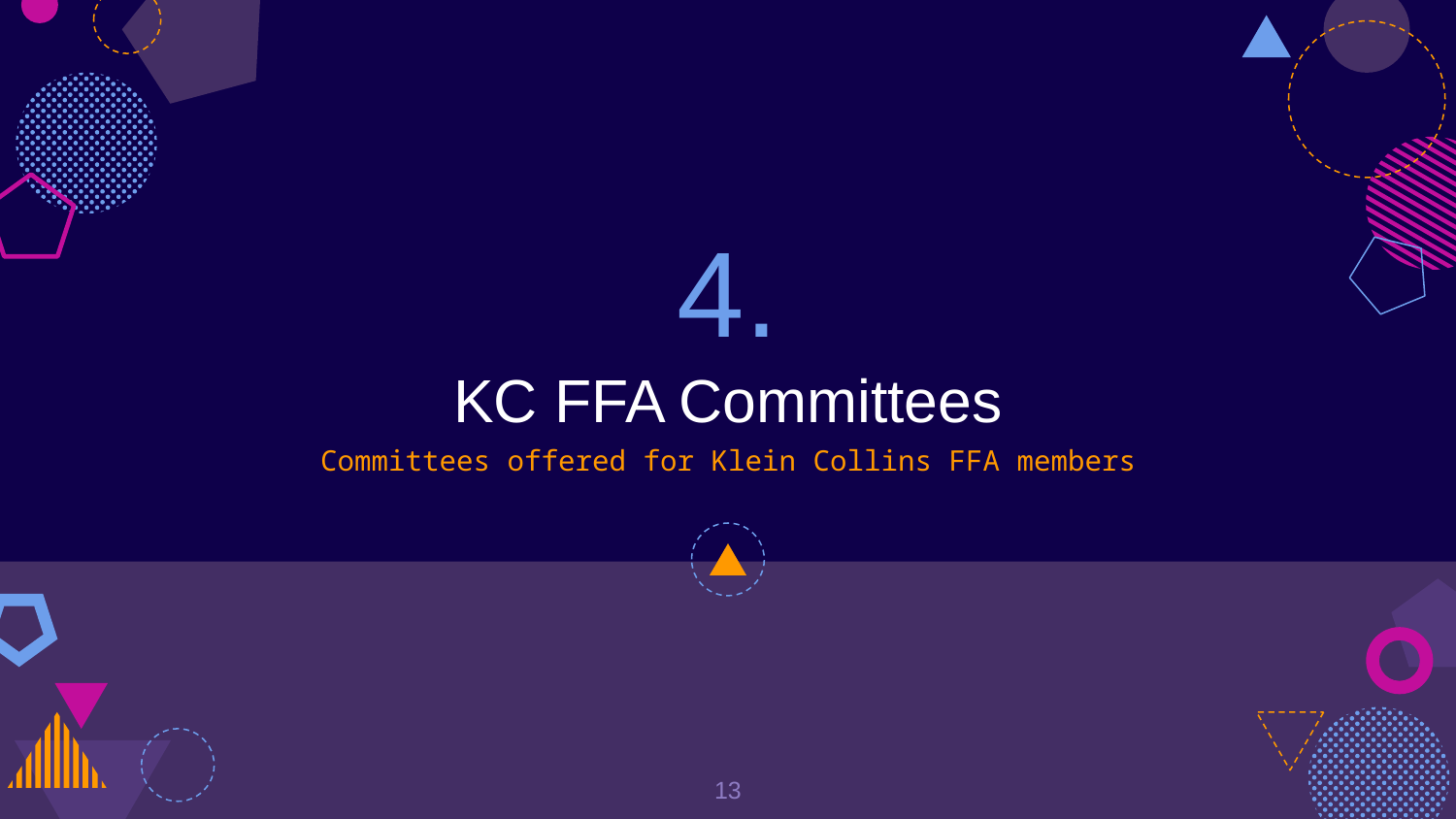

# 4.
KC FFA Committees
Committees offered for Klein Collins FFA members
13